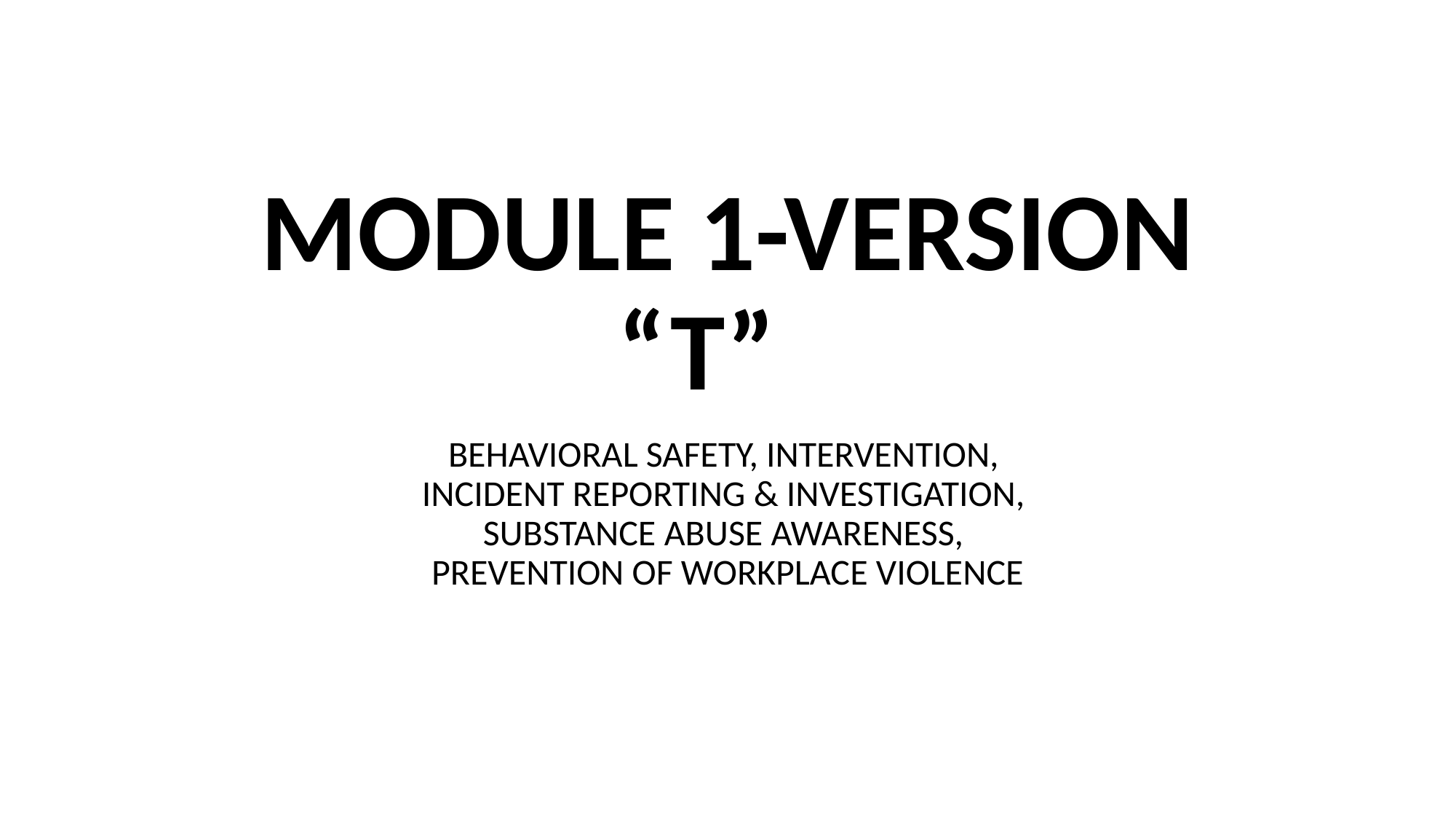

# MODULE 1-VERSION “T”
BEHAVIORAL SAFETY, INTERVENTION,
INCIDENT REPORTING & INVESTIGATION,
SUBSTANCE ABUSE AWARENESS,
PREVENTION OF WORKPLACE VIOLENCE